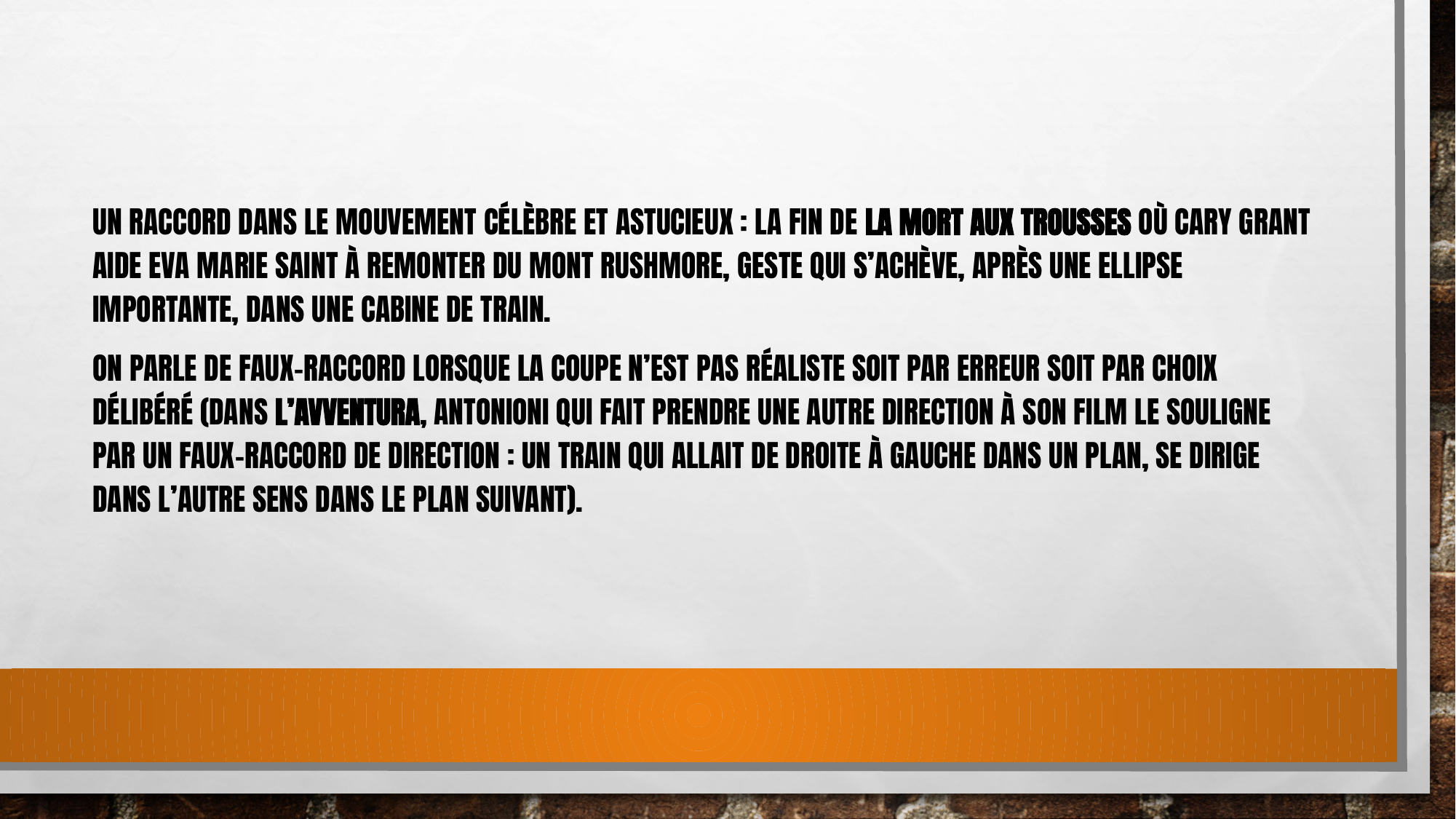

Un raccord dans le mouvement célèbre et astucieux : la fin de La Mort aux trousses où Cary Grant aide Eva Marie Saint à remonter du Mont Rushmore, geste qui s’achève, après une ellipse importante, dans une cabine de train.
On parle de faux-raccord lorsque la coupe n’est pas réaliste soit par erreur soit par choix délibéré (dans L’Avventura, Antonioni qui fait prendre une autre direction à son film le souligne par un faux-raccord de direction : un train qui allait de droite à gauche dans un plan, se dirige dans l’autre sens dans le plan suivant).